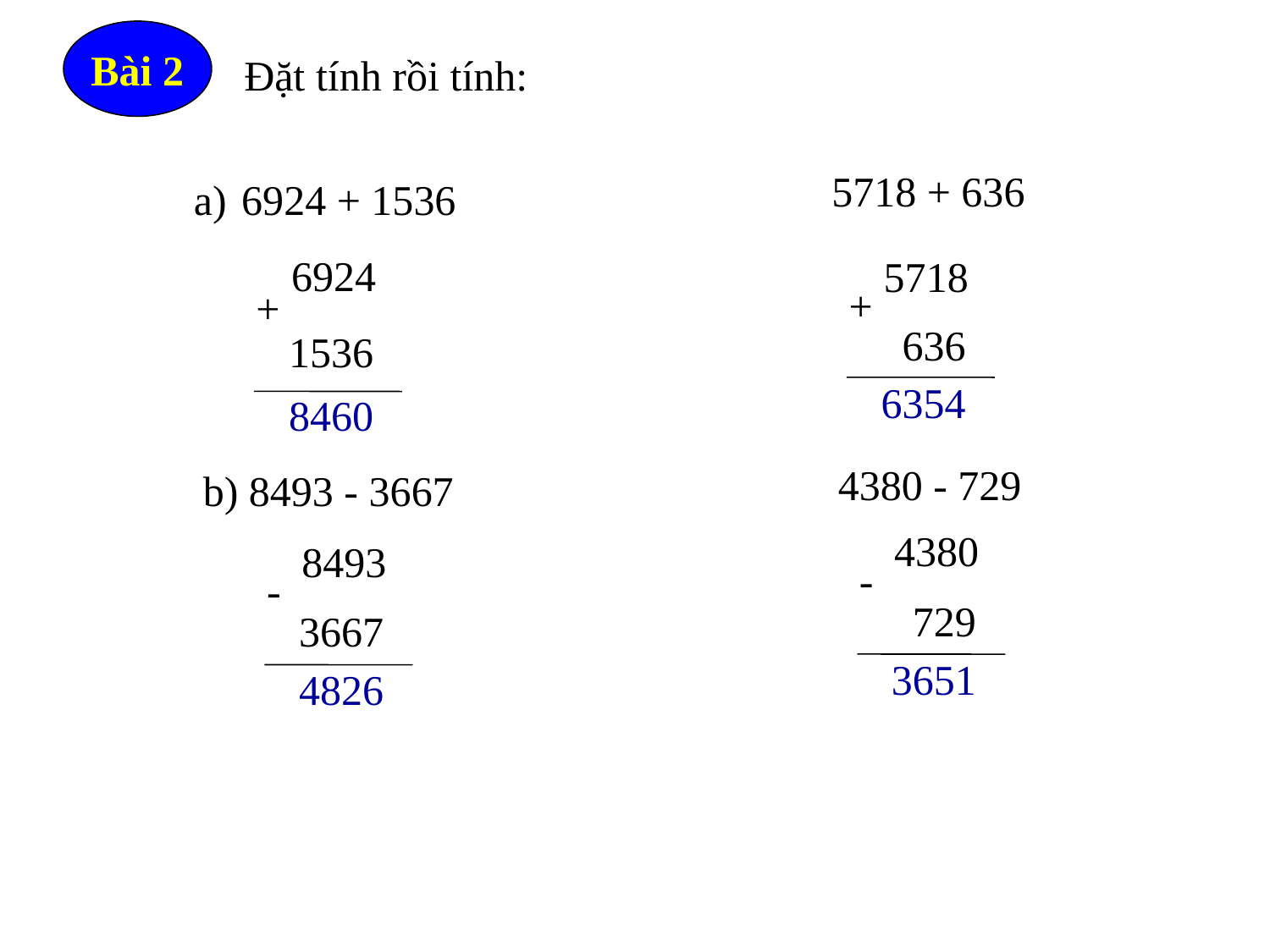

Bài 2
Đặt tính rồi tính:
5718 + 636

6924 + 1536

6924
+
1536
8460

5718
+
  636
6354

4380 - 729

b) 8493 - 3667

4380
-
  729
3651

8493
-
3667
4826